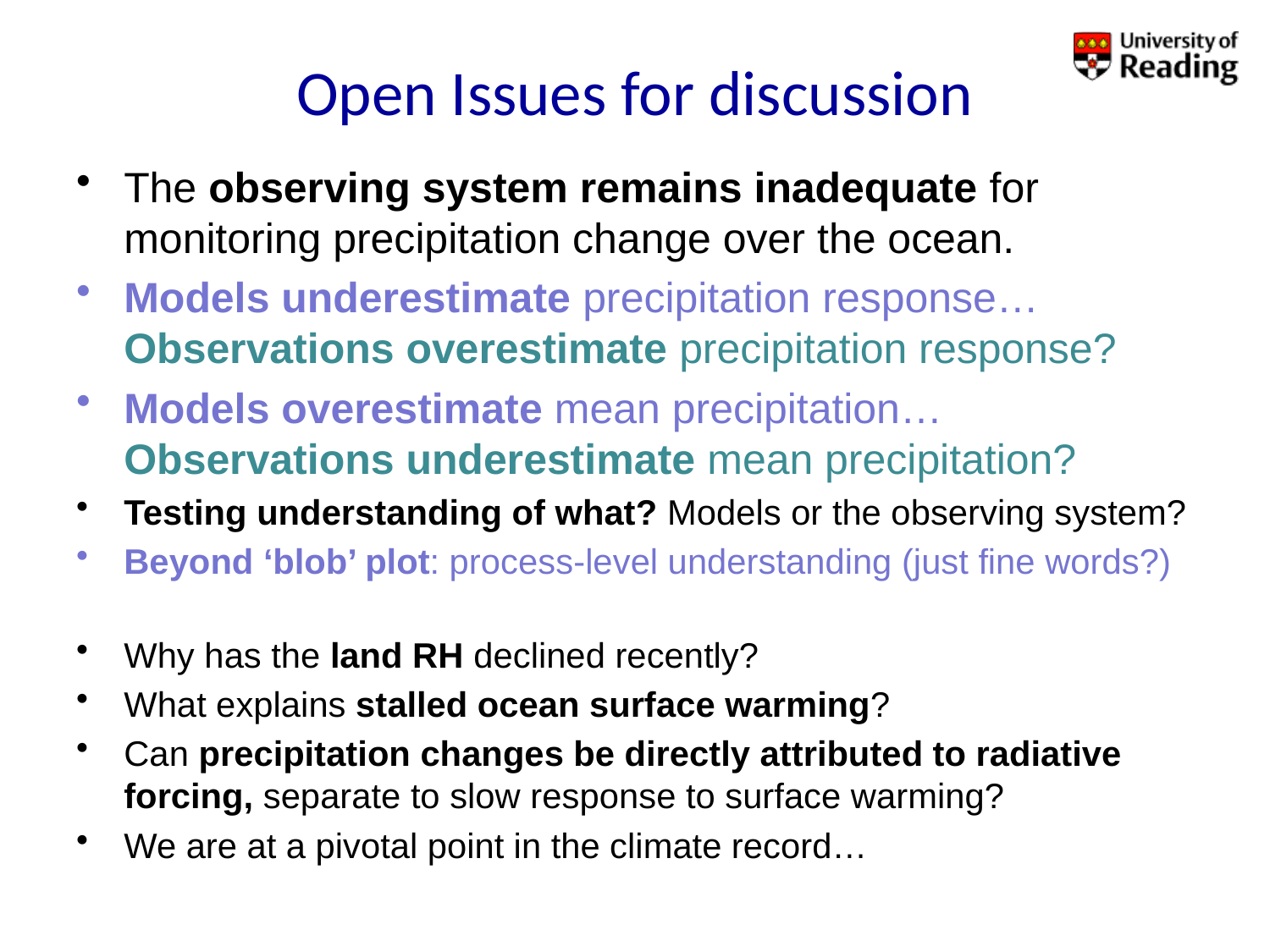

# Open Issues for discussion

The observing system remains inadequate for monitoring precipitation change over the ocean.
Models underestimate precipitation response… Observations overestimate precipitation response?
Models overestimate mean precipitation… Observations underestimate mean precipitation?
Testing understanding of what? Models or the observing system?
Beyond ‘blob’ plot: process-level understanding (just fine words?)

Why has the land RH declined recently?
What explains stalled ocean surface warming?
Can precipitation changes be directly attributed to radiative forcing, separate to slow response to surface warming?
We are at a pivotal point in the climate record…